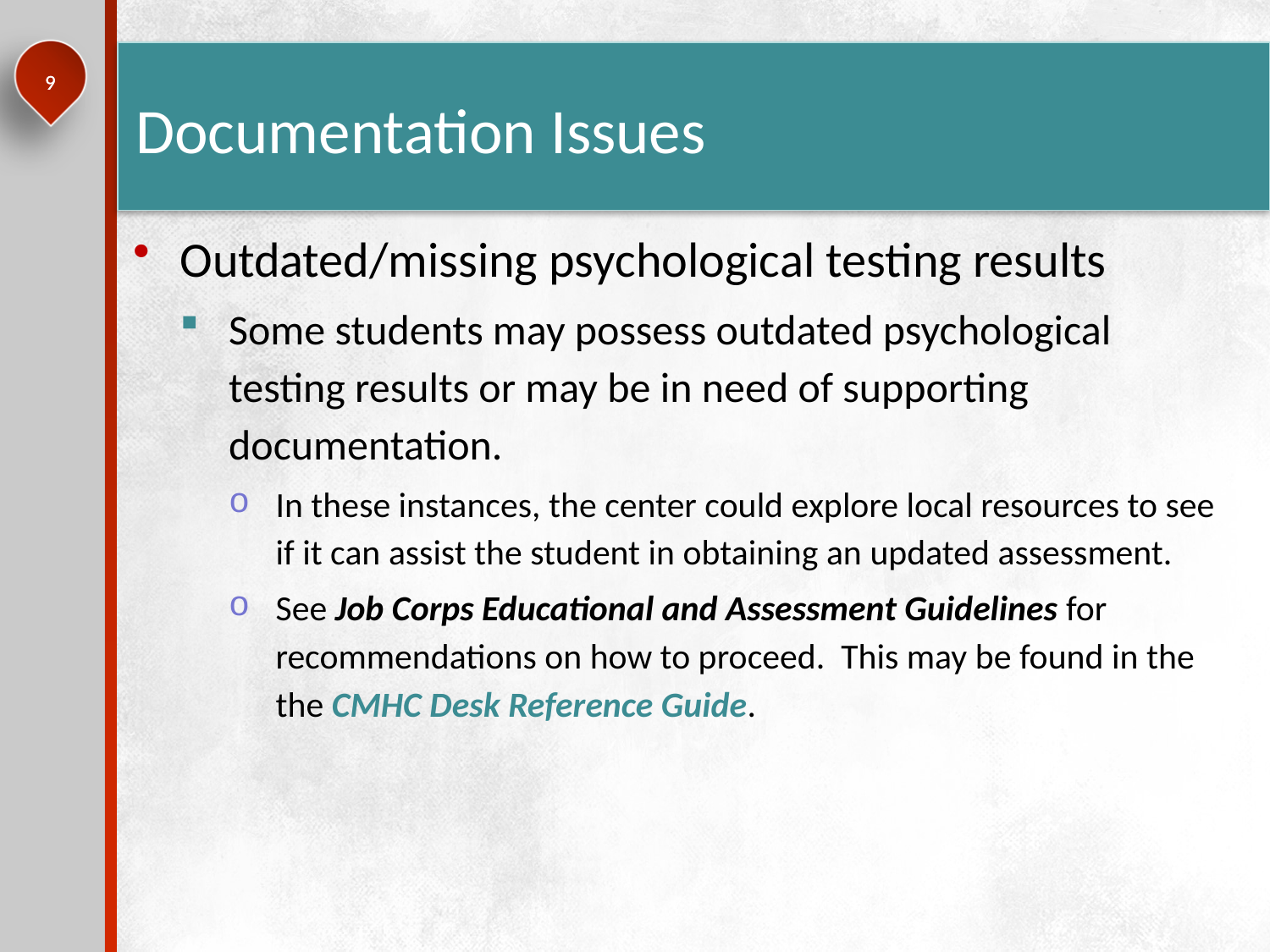

# Documentation Issues
9
Outdated/missing psychological testing results
Some students may possess outdated psychological testing results or may be in need of supporting documentation.
In these instances, the center could explore local resources to see if it can assist the student in obtaining an updated assessment.
See Job Corps Educational and Assessment Guidelines for recommendations on how to proceed.  This may be found in the the CMHC Desk Reference Guide.